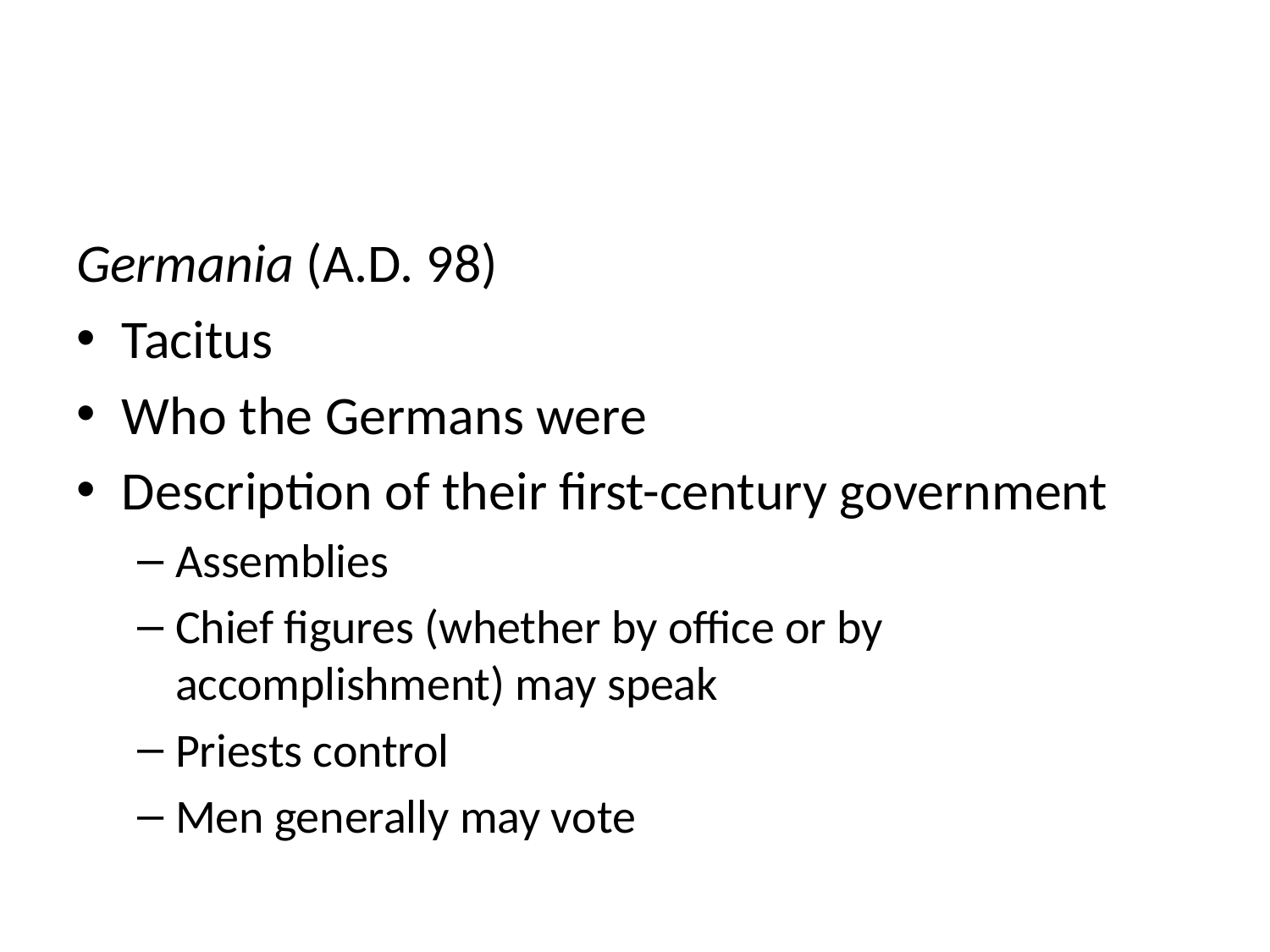

#
Germania (A.D. 98)
Tacitus
Who the Germans were
Description of their first-century government
Assemblies
Chief figures (whether by office or by accomplishment) may speak
Priests control
Men generally may vote